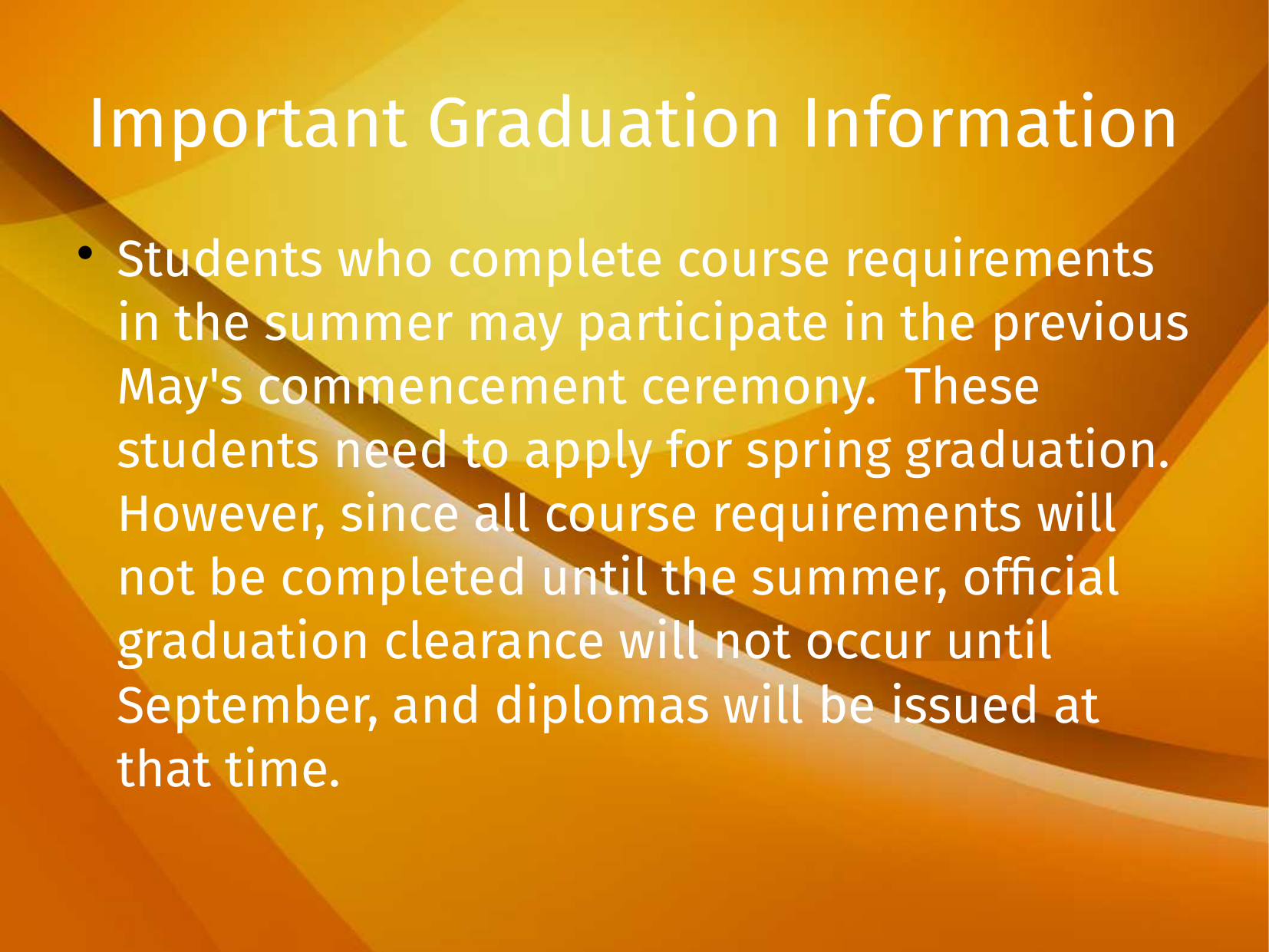

# Important Graduation Information
Students who complete course requirements in the summer may participate in the previous May's commencement ceremony.  These students need to apply for spring graduation.  However, since all course requirements will not be completed until the summer, official graduation clearance will not occur until September, and diplomas will be issued at that time.